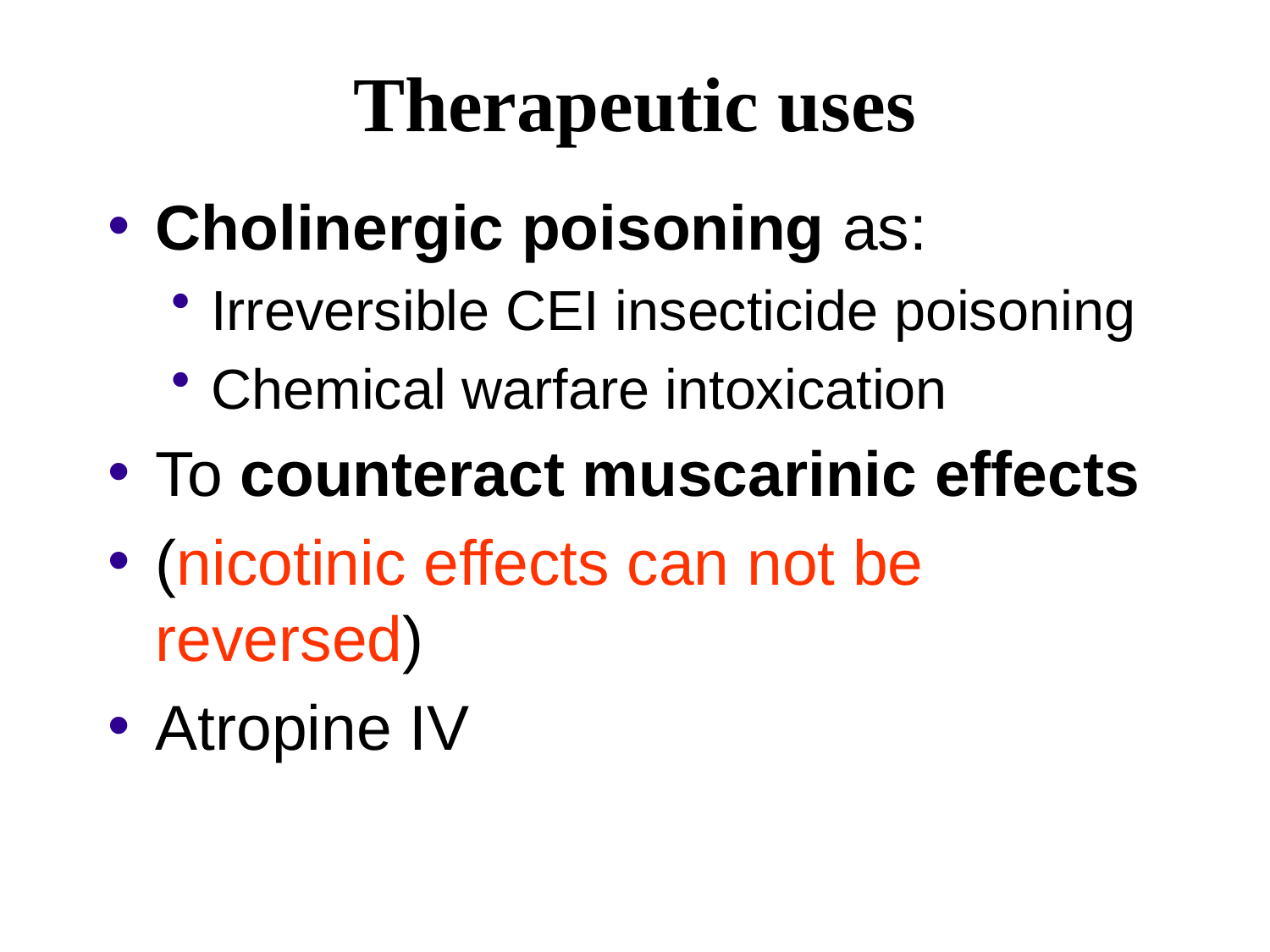

# Therapeutic uses
Cholinergic poisoning as:
Irreversible CEI insecticide poisoning
Chemical warfare intoxication
To counteract muscarinic effects
(nicotinic effects can not be reversed)
Atropine IV